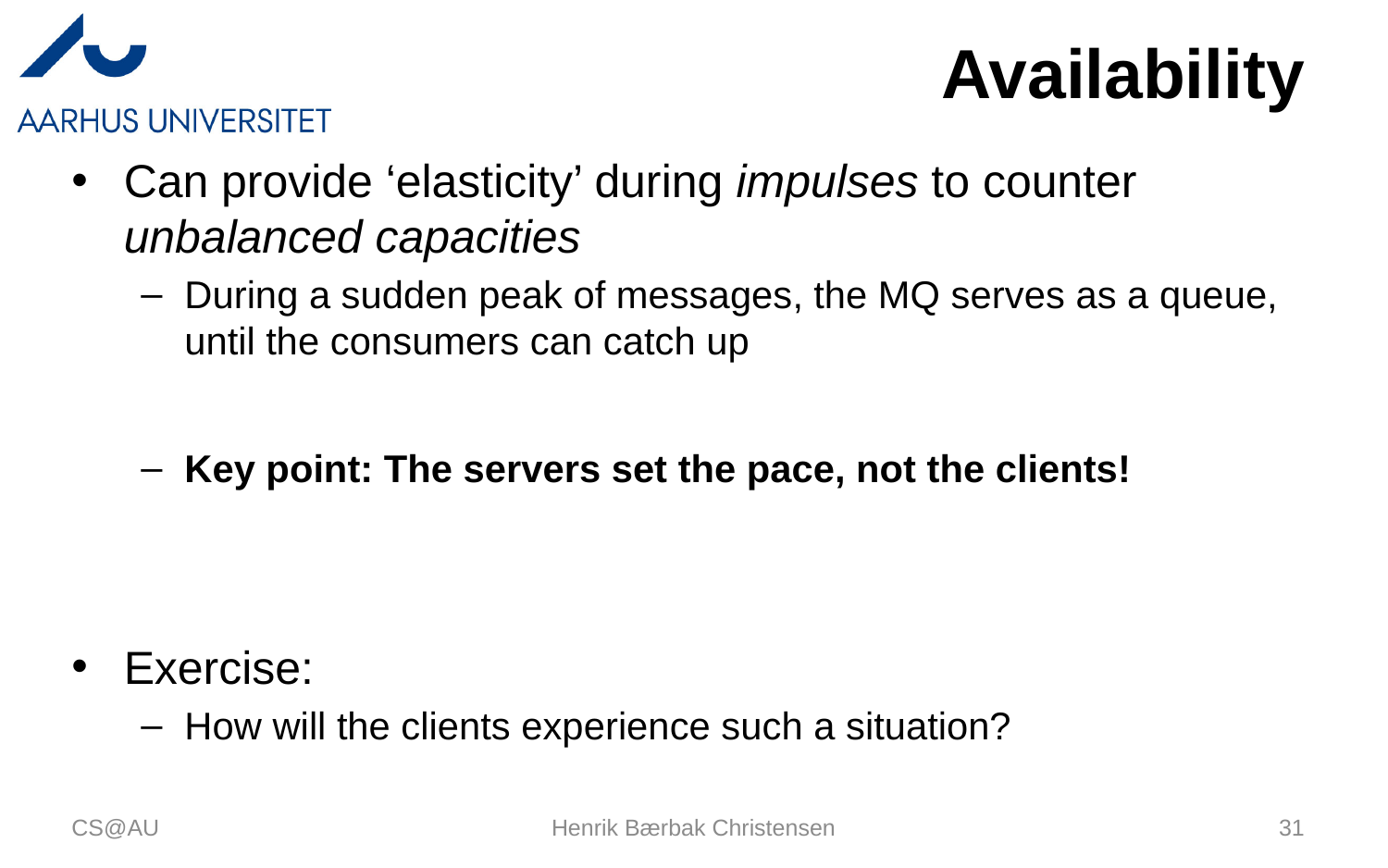

# Availability
Can provide ‘elasticity’ during impulses to counter unbalanced capacities
During a sudden peak of messages, the MQ serves as a queue, until the consumers can catch up

Key point: The servers set the pace, not the clients!

Exercise:
How will the clients experience such a situation?
CS@AU
Henrik Bærbak Christensen
31